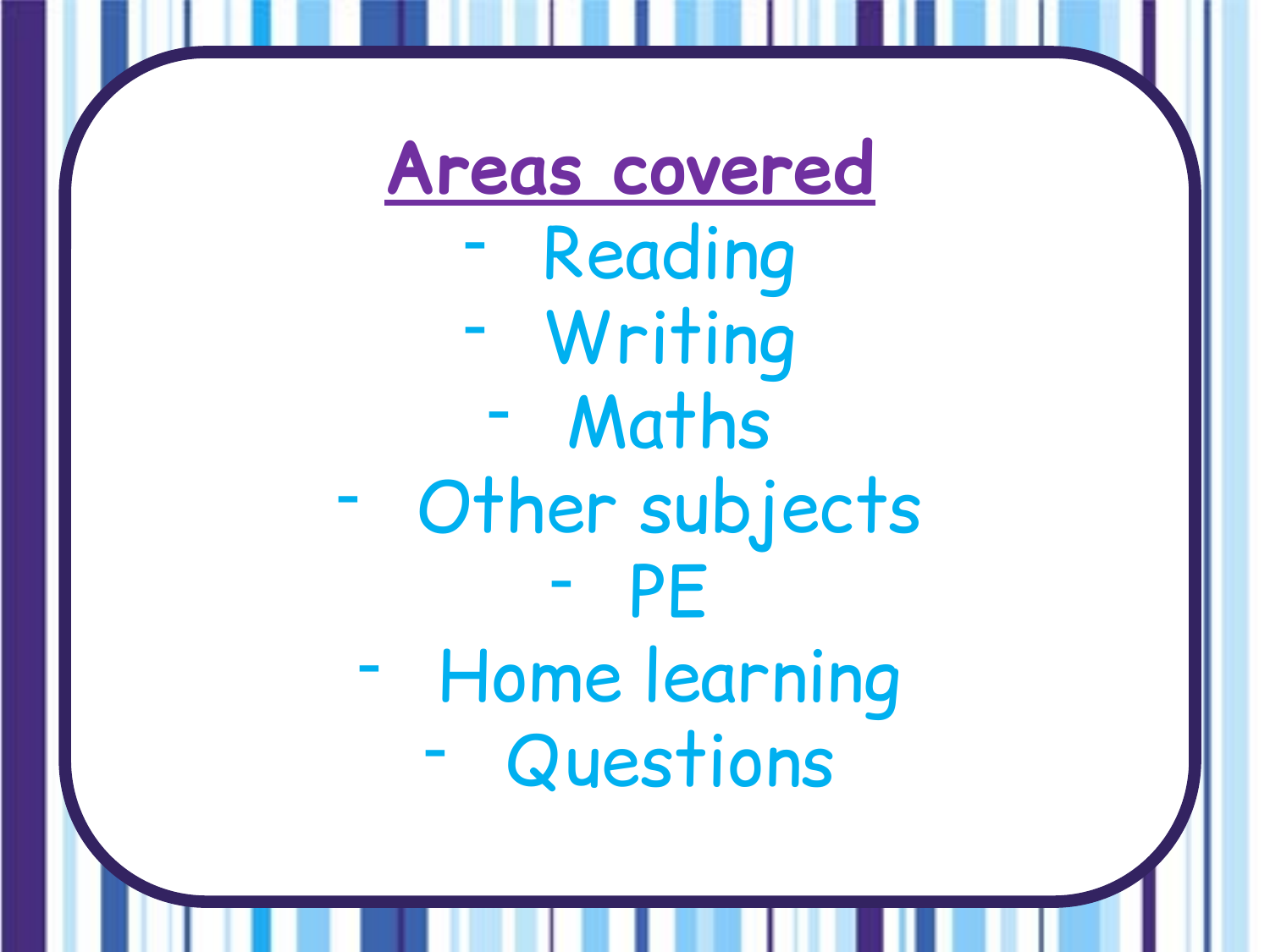

Areas covered
Reading
Writing
Maths
Other subjects
PE
Home learning
Questions